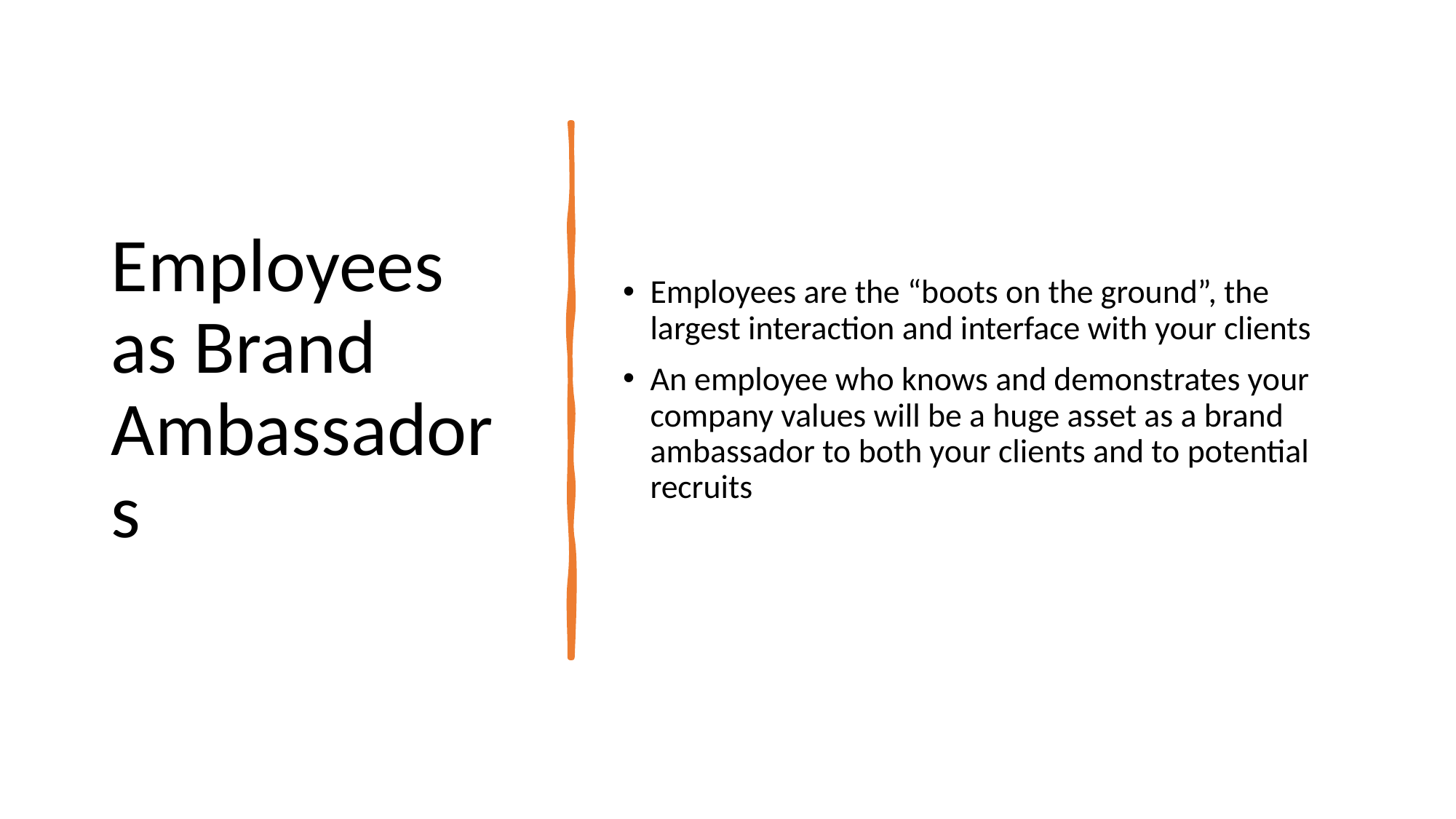

# Employees as Brand Ambassadors
Employees are the “boots on the ground”, the largest interaction and interface with your clients
An employee who knows and demonstrates your company values will be a huge asset as a brand ambassador to both your clients and to potential recruits